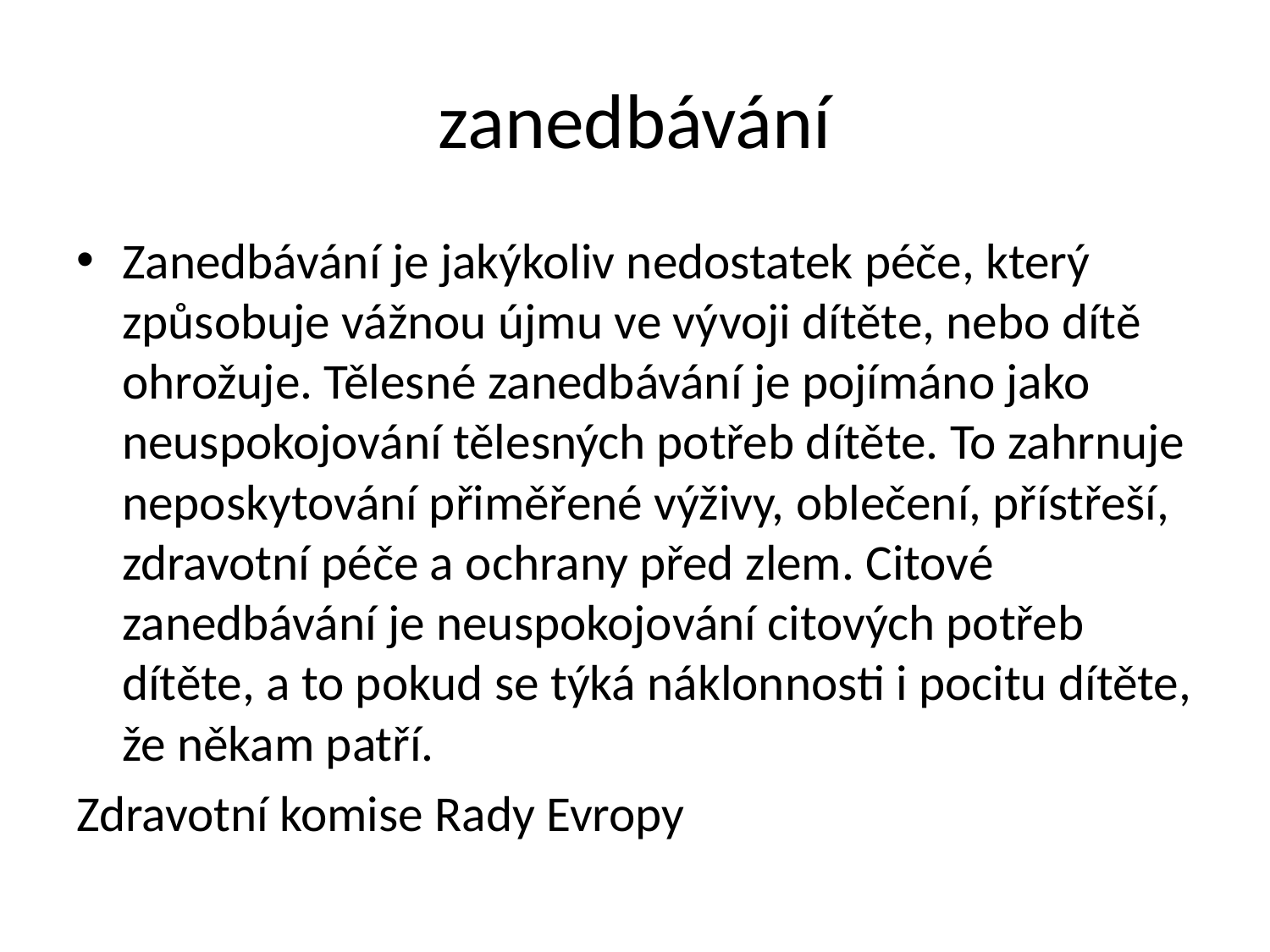

# zanedbávání
Zanedbávání je jakýkoliv nedostatek péče, který způsobuje vážnou újmu ve vývoji dítěte, nebo dítě ohrožuje. Tělesné zanedbávání je pojímáno jako neuspokojování tělesných potřeb dítěte. To zahrnuje neposkytování přiměřené výživy, oblečení, přístřeší, zdravotní péče a ochrany před zlem. Citové zanedbávání je neuspokojování citových potřeb dítěte, a to pokud se týká náklonnosti i pocitu dítěte, že někam patří.
Zdravotní komise Rady Evropy